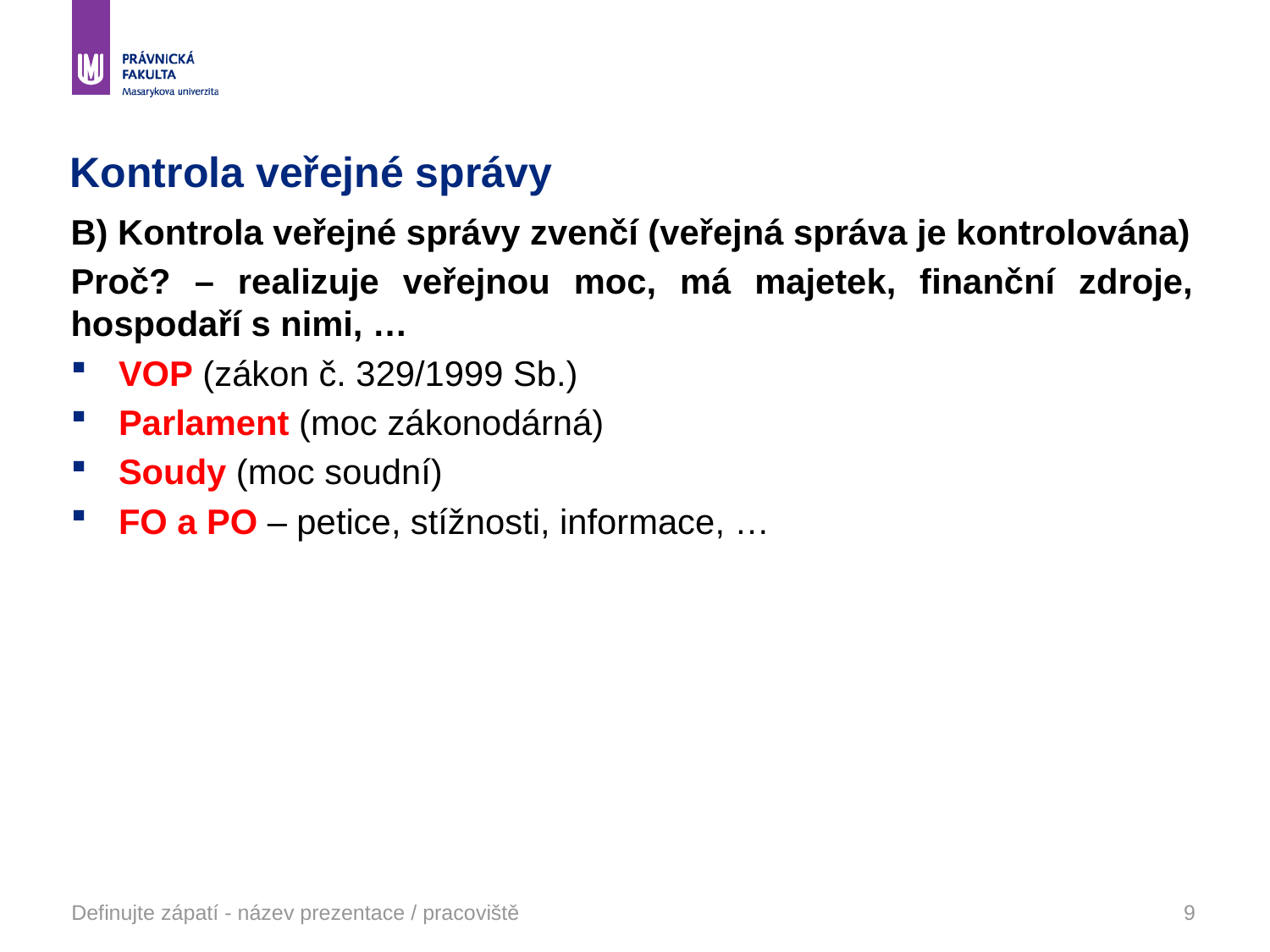

# Kontrola veřejné správy
B) Kontrola veřejné správy zvenčí (veřejná správa je kontrolována)
Proč? – realizuje veřejnou moc, má majetek, finanční zdroje, hospodaří s nimi, …
VOP (zákon č. 329/1999 Sb.)
Parlament (moc zákonodárná)
Soudy (moc soudní)
FO a PO – petice, stížnosti, informace, …
Definujte zápatí - název prezentace / pracoviště
9